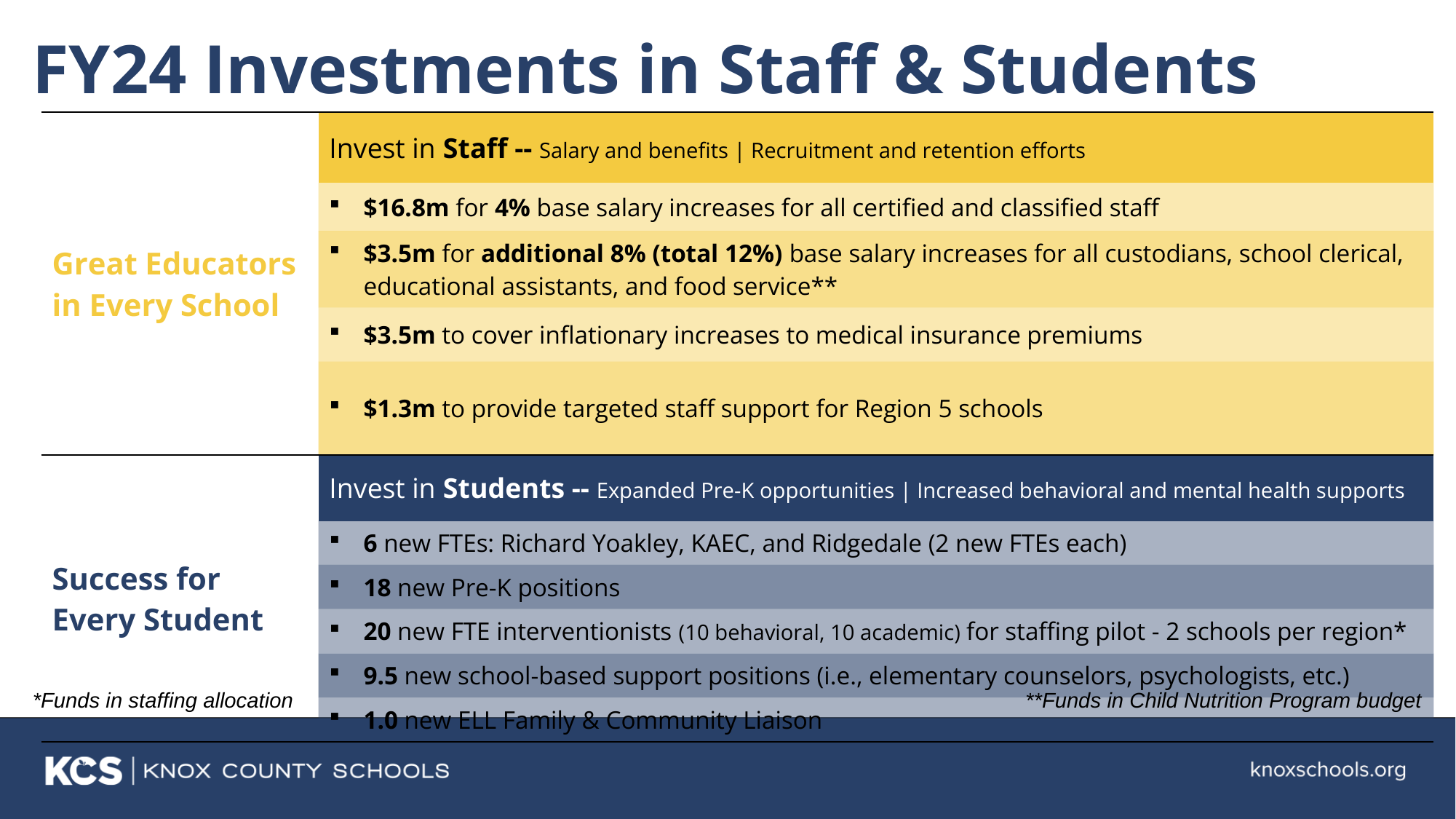

# FY24 Investments in Staff & Students
| Great Educators in Every School | Invest in Staff -- Salary and benefits | Recruitment and retention efforts |
| --- | --- |
|  | $16.8m for 4% base salary increases for all certified and classified staff |
|  | $3.5m for additional 8% (total 12%) base salary increases for all custodians, school clerical, educational assistants, and food service\*\* |
|  | $3.5m to cover inflationary increases to medical insurance premiums |
|  | $1.3m to provide targeted staff support for Region 5 schools |
| Success for Every Student | Invest in Students -- Expanded Pre-K opportunities | Increased behavioral and mental health supports |
|  | 6 new FTEs: Richard Yoakley, KAEC, and Ridgedale (2 new FTEs each) |
|  | 18 new Pre-K positions |
|  | 20 new FTE interventionists (10 behavioral, 10 academic) for staffing pilot - 2 schools per region\* |
|  | 9.5 new school-based support positions (i.e., elementary counselors, psychologists, etc.) |
|  | 1.0 new ELL Family & Community Liaison |
*Funds in staffing allocation
**Funds in Child Nutrition Program budget